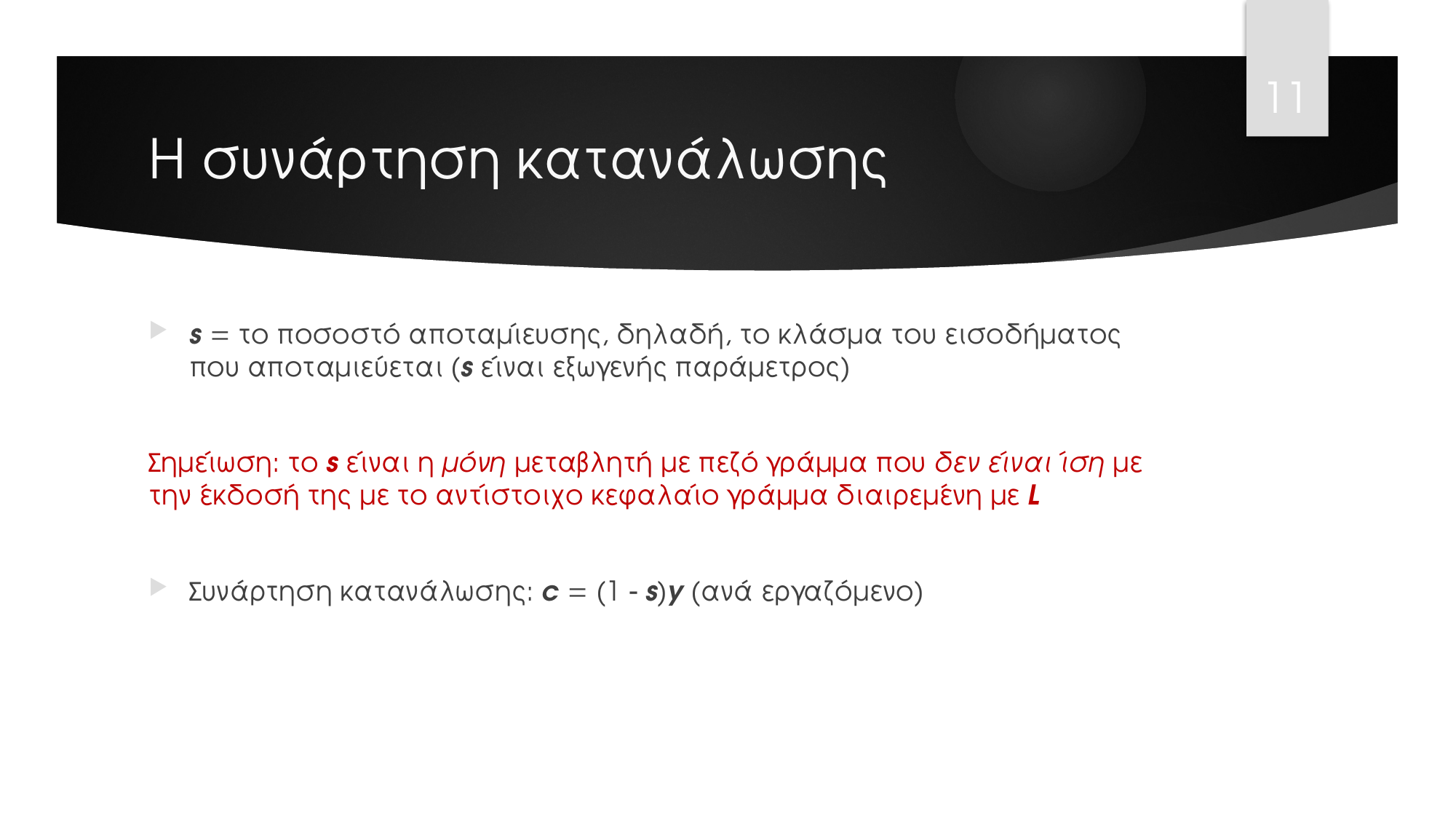

11
# Η συνάρτηση κατανάλωσης
s = το ποσοστό αποταμίευσης, δηλαδή, το κλάσμα του εισοδήματος που αποταμιεύεται (s είναι εξωγενής παράμετρος)

Σημείωση: το s είναι η μόνη μεταβλητή με πεζό γράμμα που δεν είναι ίση με την έκδοσή της με το αντίστοιχο κεφαλαίο γράμμα διαιρεμένη με L

Συνάρτηση κατανάλωσης: c = (1 − s)y (ανά εργαζόμενο)